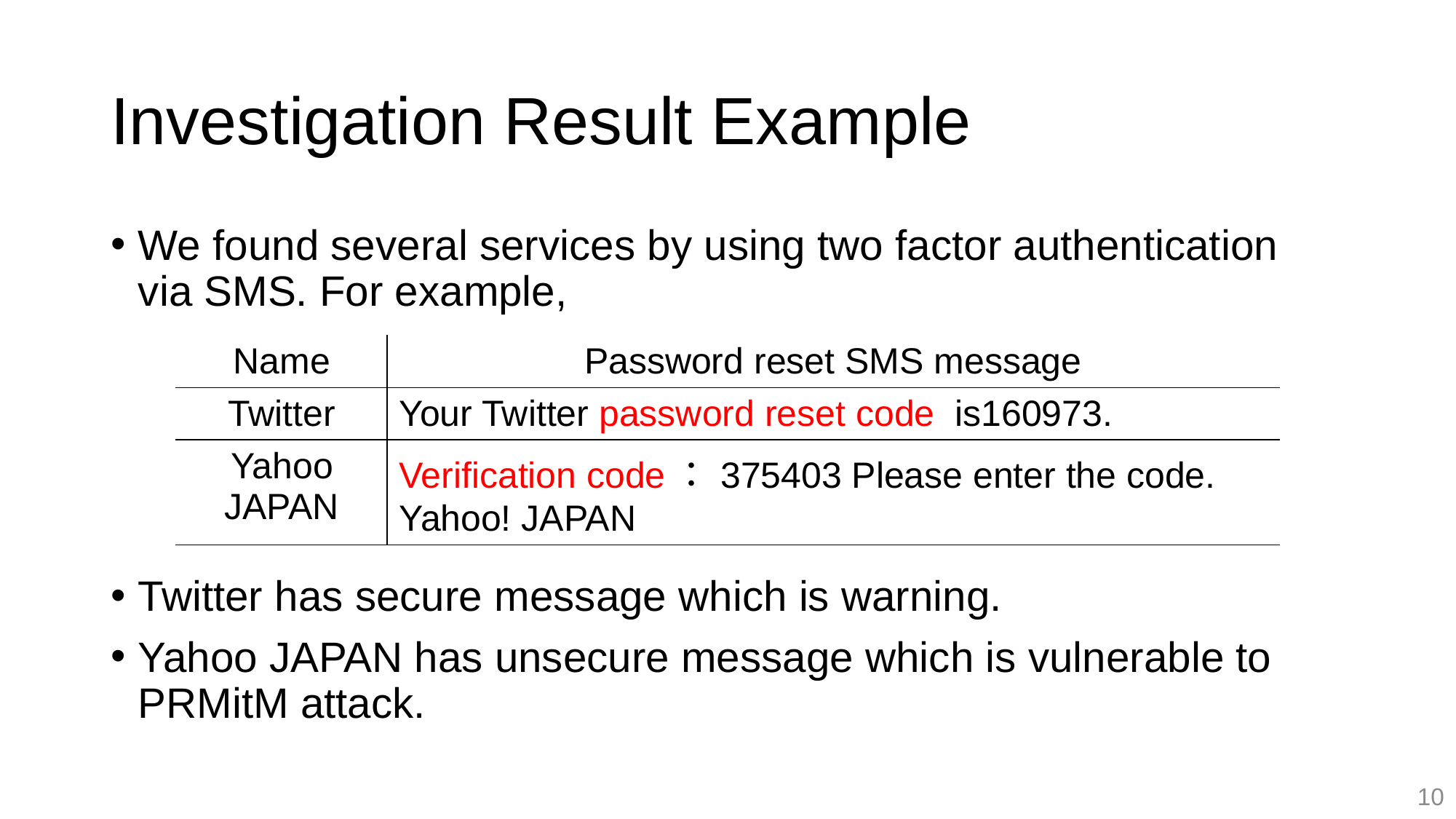

# Investigation Result Example
We found several services by using two factor authentication via SMS. For example,

Twitter has secure message which is warning.
Yahoo JAPAN has unsecure message which is vulnerable to PRMitM attack.

| Name | Password reset SMS message |
| --- | --- |
| Twitter | Your Twitter password reset code is160973. |
| Yahoo JAPAN | Veriﬁcation code：375403 Please enter the code. Yahoo! JAPAN |
10